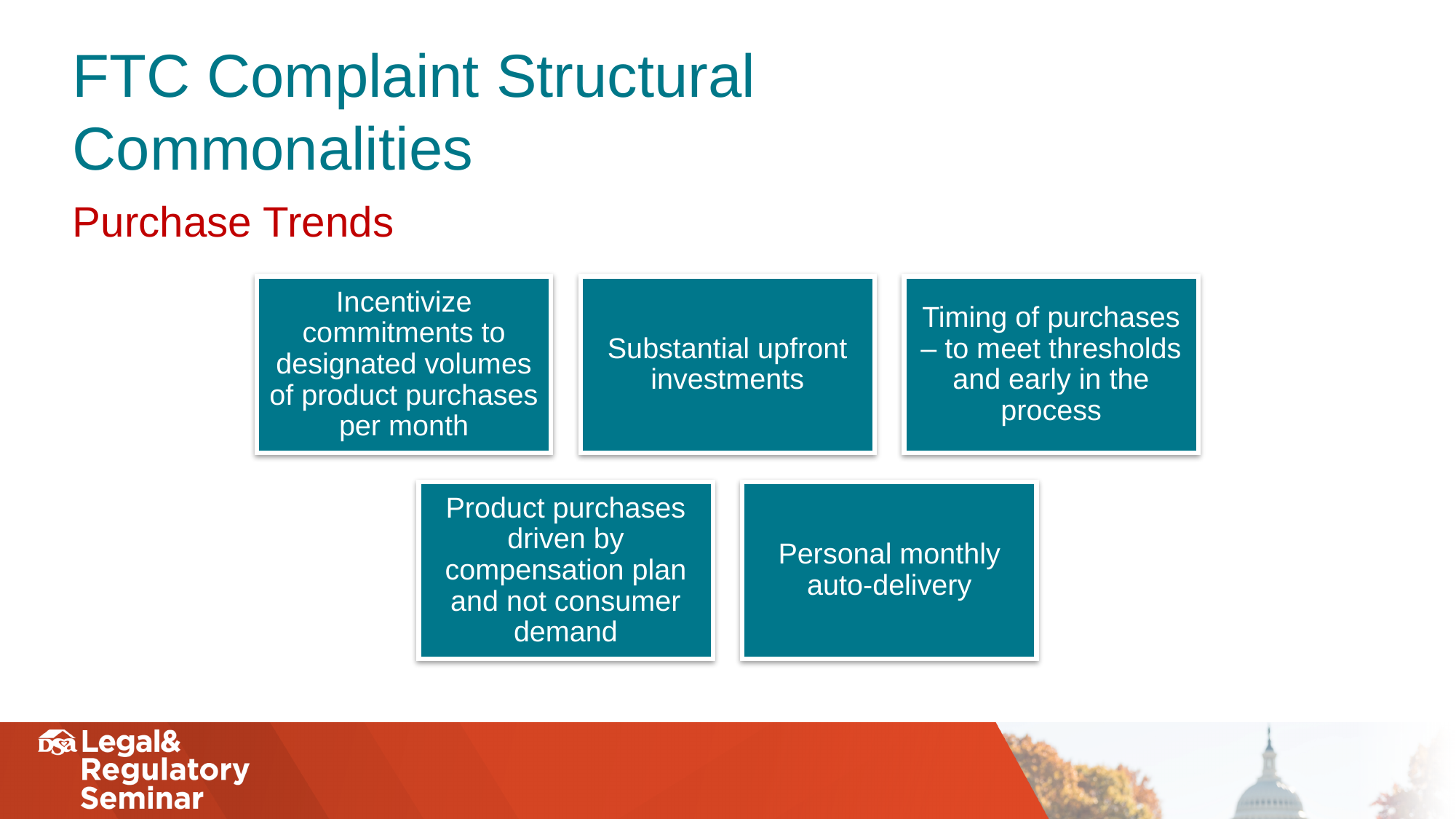

FTC Complaint Structural Commonalities
Purchase Trends
Incentivize commitments to designated volumes of product purchases per month
Substantial upfront investments
Timing of purchases – to meet thresholds and early in the process
Product purchases driven by compensation plan and not consumer demand
Personal monthly auto-delivery